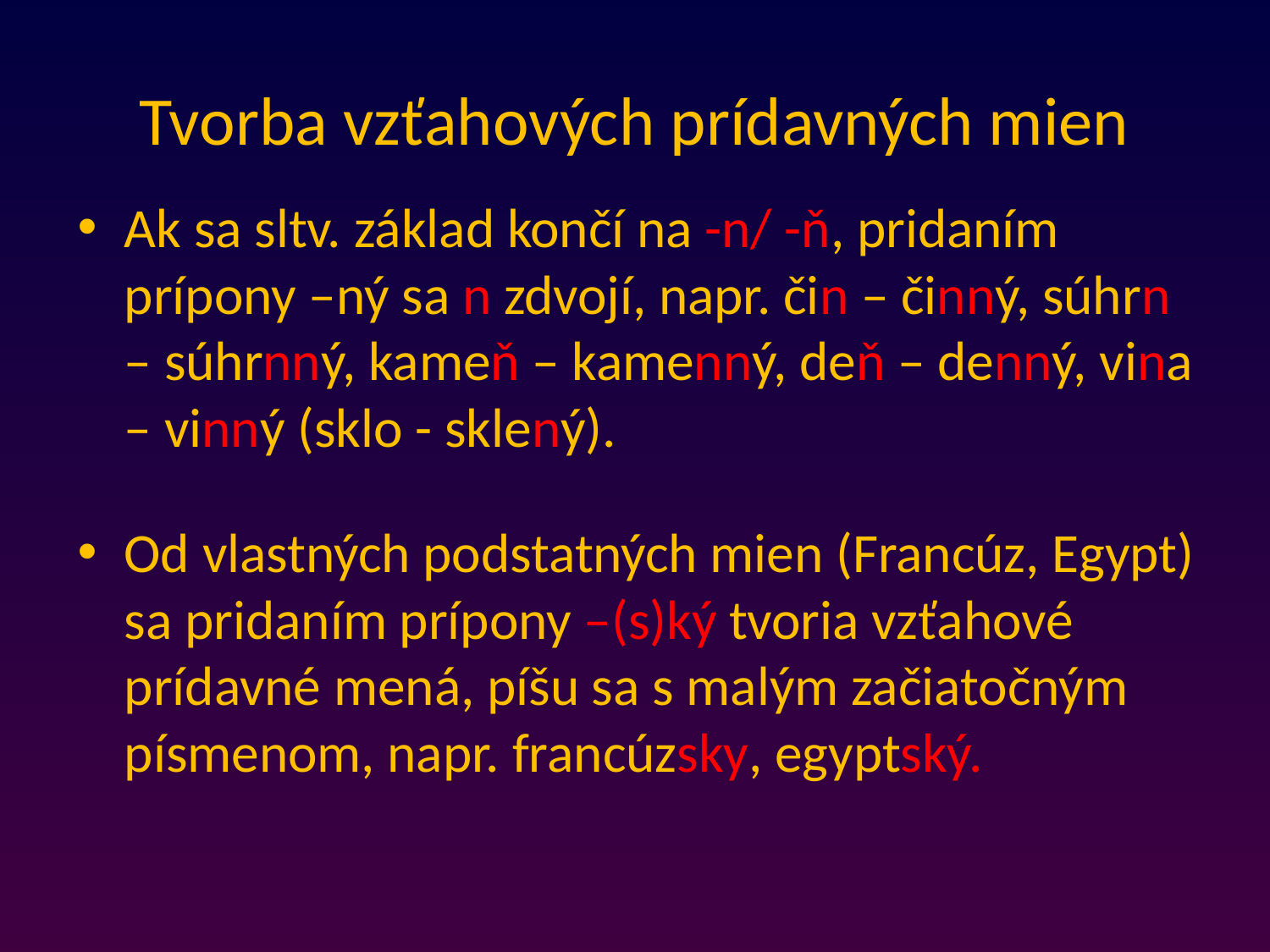

# Tvorba vzťahových prídavných mien
Ak sa sltv. základ končí na -n/ -ň, pridaním prípony –ný sa n zdvojí, napr. čin – činný, súhrn – súhrnný, kameň – kamenný, deň – denný, vina – vinný (sklo - sklený).

Od vlastných podstatných mien (Francúz, Egypt) sa pridaním prípony –(s)ký tvoria vzťahové prídavné mená, píšu sa s malým začiatočným písmenom, napr. francúzsky, egyptský.